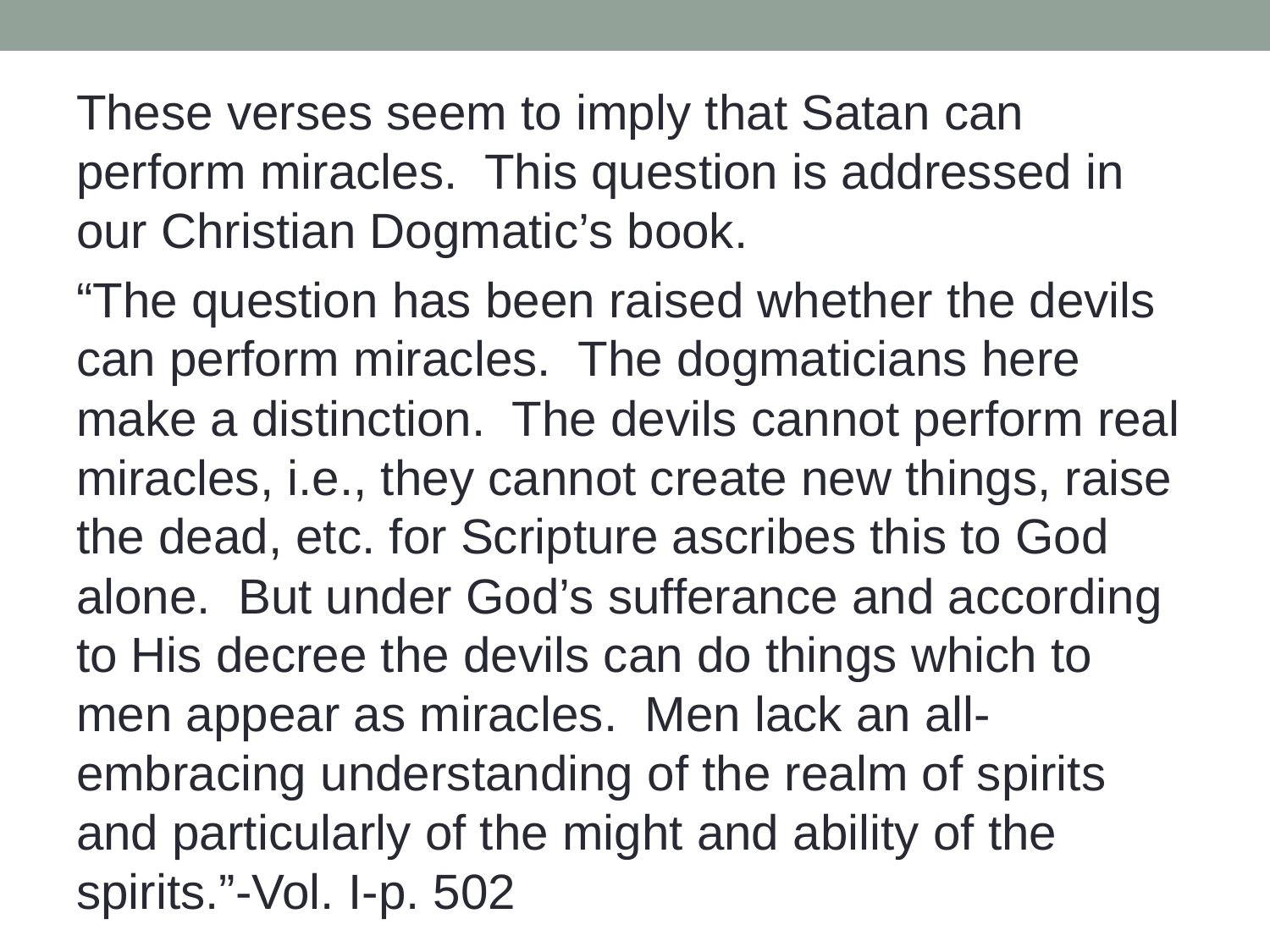

These verses seem to imply that Satan can perform miracles.  This question is addressed in our Christian Dogmatic’s book.
“The question has been raised whether the devils can perform miracles.  The dogmaticians here make a distinction.  The devils cannot perform real miracles, i.e., they cannot create new things, raise the dead, etc. for Scripture ascribes this to God alone.  But under God’s sufferance and according to His decree the devils can do things which to men appear as miracles.  Men lack an all-embracing understanding of the realm of spirits and particularly of the might and ability of the spirits.”-Vol. I-p. 502